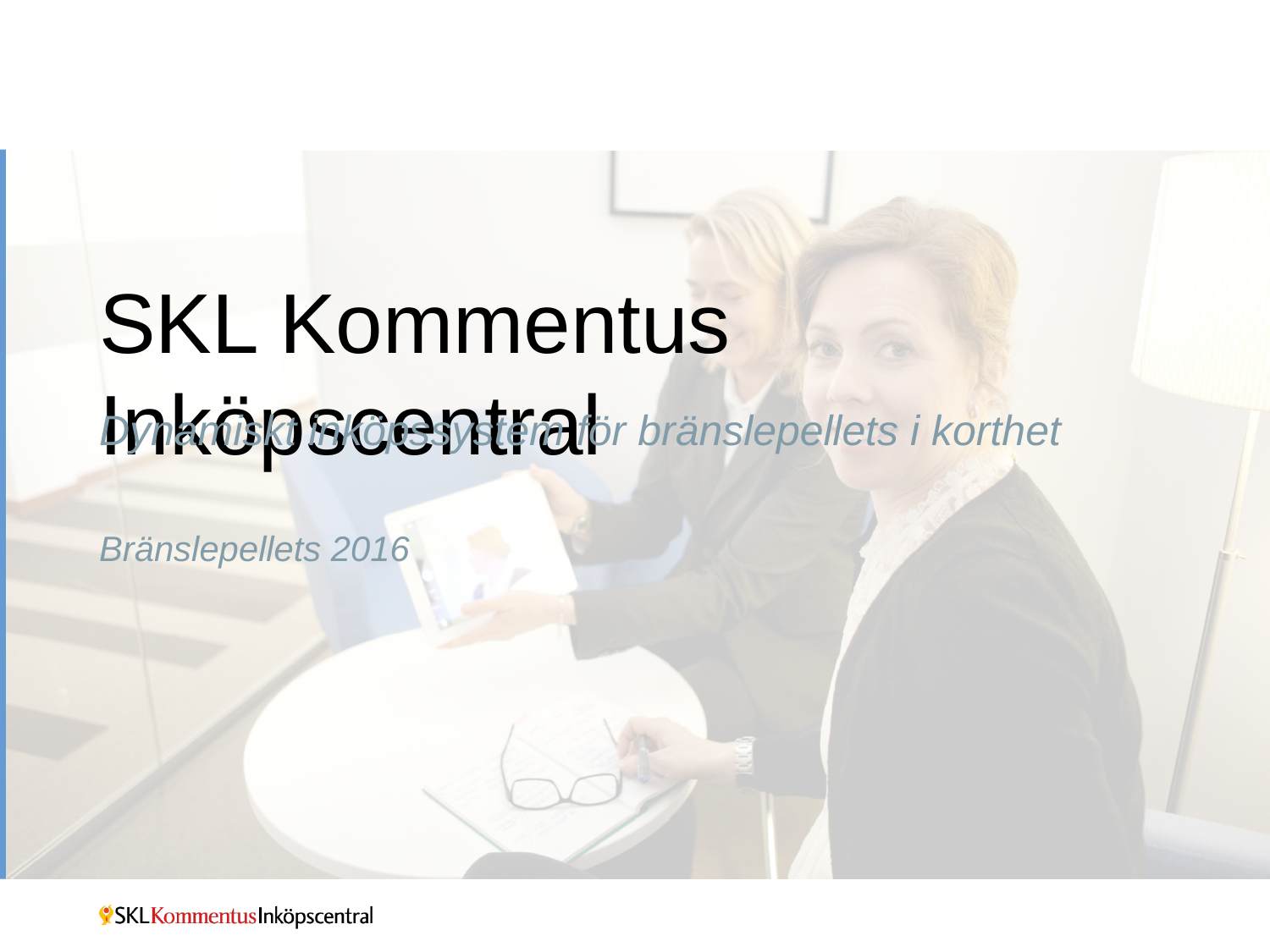

Dynamiskt inköpssystem för bränslepellets i korthet

Bränslepellets 2016